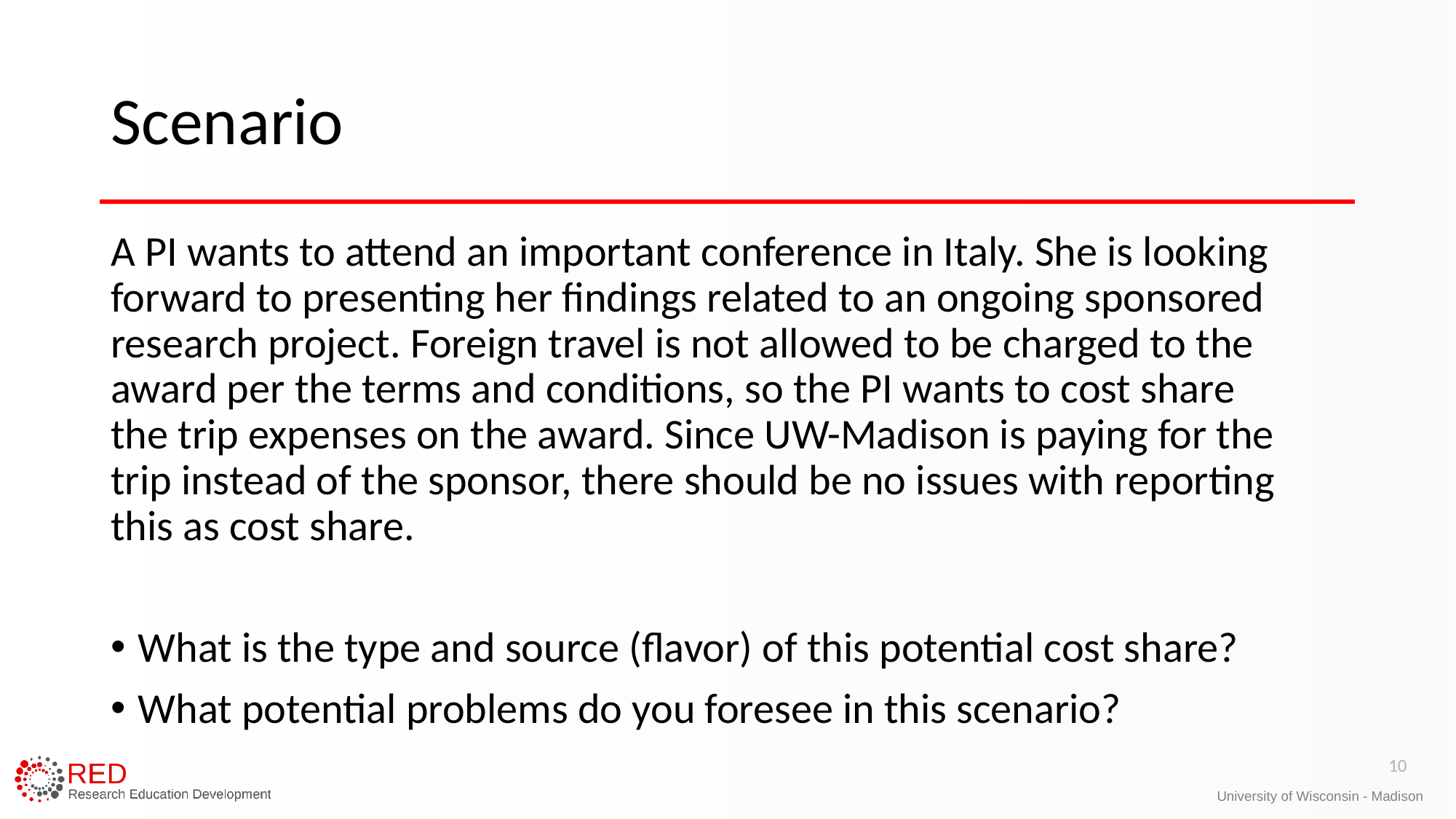

# Scenario
A PI wants to attend an important conference in Italy. She is looking forward to presenting her findings related to an ongoing sponsored research project. Foreign travel is not allowed to be charged to the award per the terms and conditions, so the PI wants to cost share the trip expenses on the award. Since UW-Madison is paying for the trip instead of the sponsor, there should be no issues with reporting this as cost share.

What is the type and source (flavor) of this potential cost share?
What potential problems do you foresee in this scenario?

10